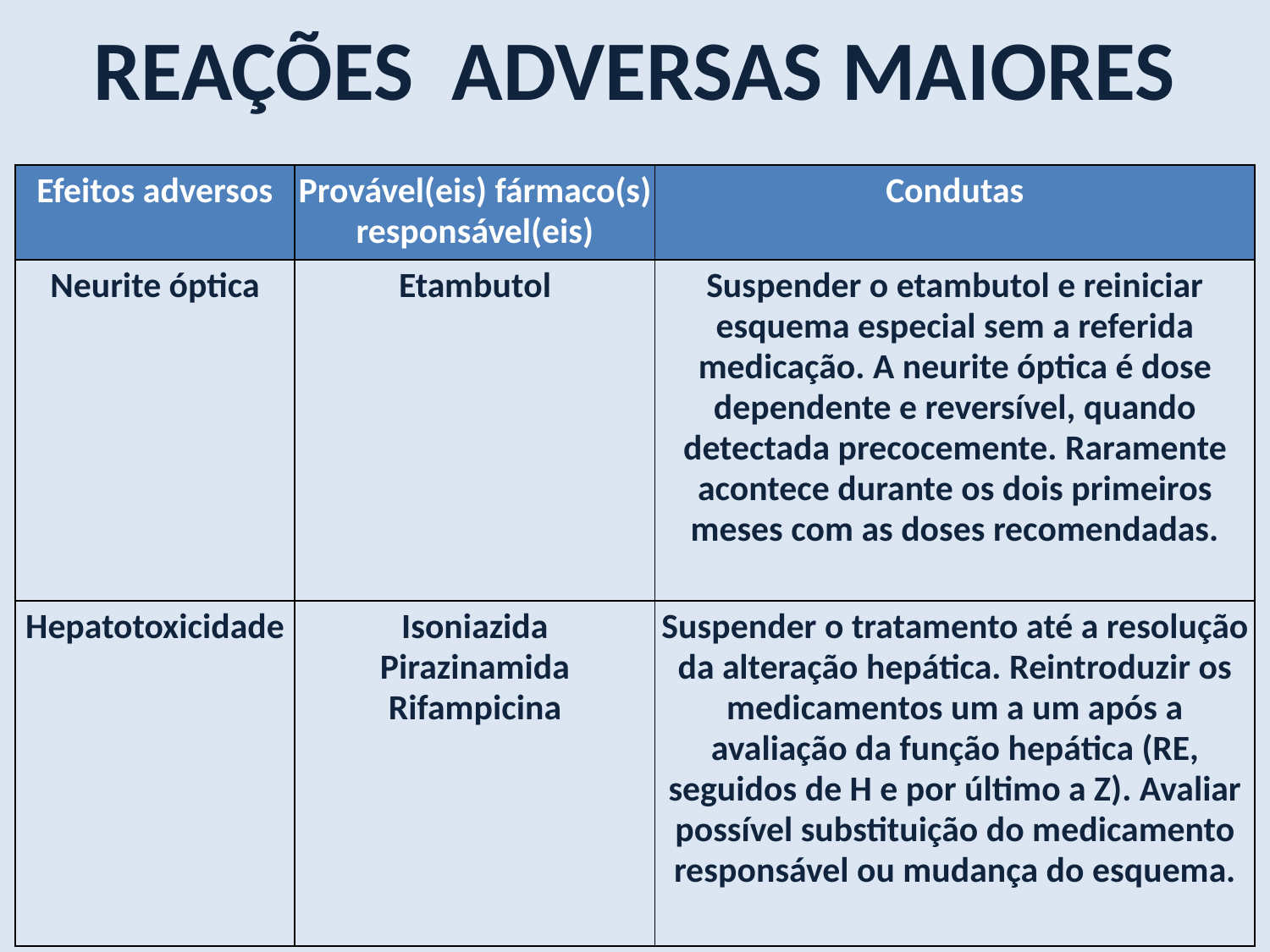

REAÇÕES  ADVERSAS MAIORES
| Efeitos adversos | Provável(eis) fármaco(s) responsável(eis) | Condutas |
| --- | --- | --- |
| Neurite óptica | Etambutol | Suspender o etambutol e reiniciar esquema especial sem a referida medicação. A neurite óptica é dose dependente e reversível, quando detectada precocemente. Raramente acontece durante os dois primeiros meses com as doses recomendadas. |
| Hepatotoxicidade | Isoniazida Pirazinamida Rifampicina | Suspender o tratamento até a resolução da alteração hepática. Reintroduzir os medicamentos um a um após a avaliação da função hepática (RE, seguidos de H e por último a Z). Avaliar possível substituição do medicamento responsável ou mudança do esquema. |